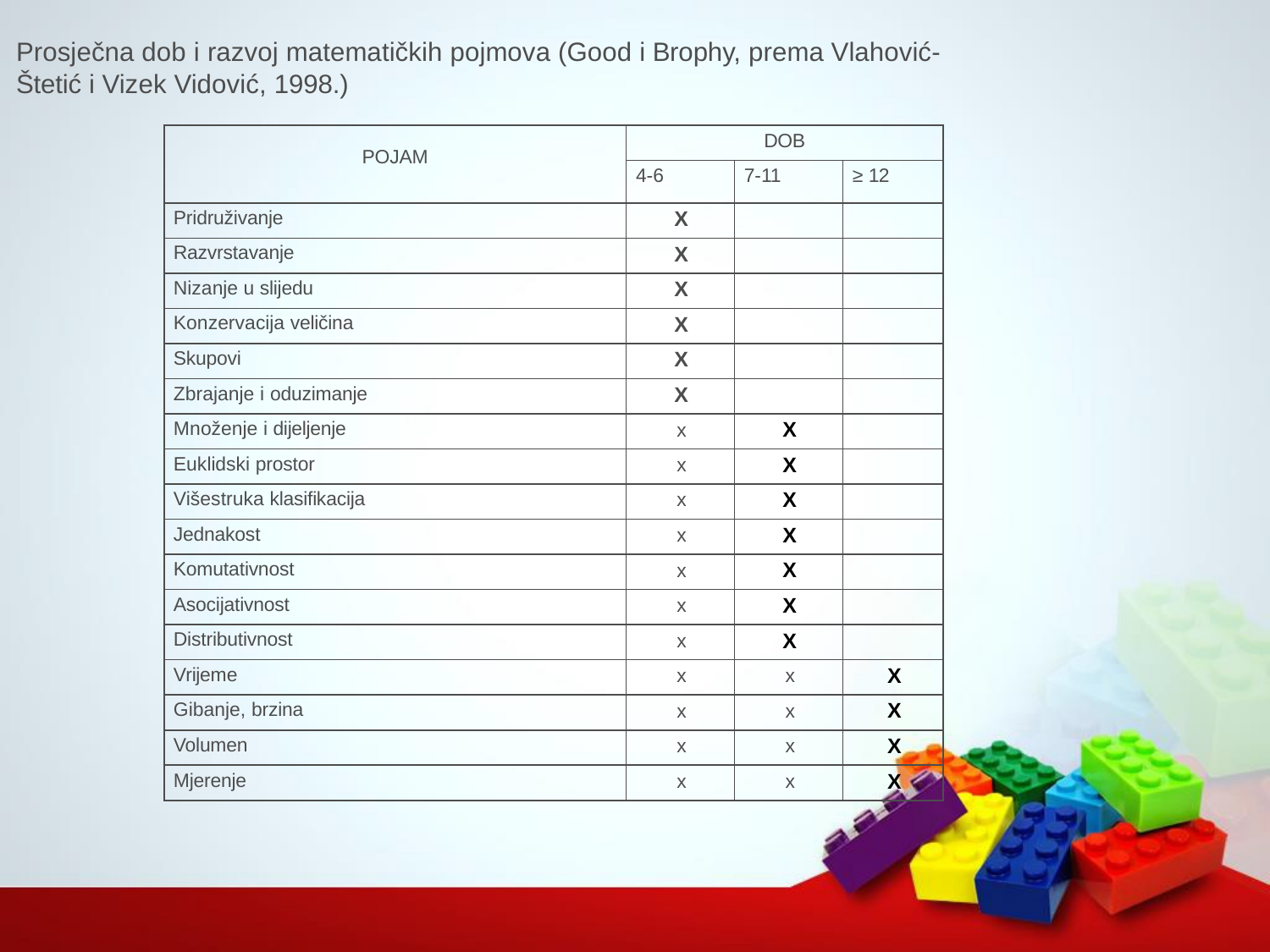

Prosječna dob i razvoj matematičkih pojmova (Good i Brophy, prema Vlahović-Štetić i Vizek Vidović, 1998.)
| POJAM | DOB |  |  |
| --- | --- | --- | --- |
|  | 4-6 | 7-11 | ≥ 12 |
| Pridruživanje | X |  |  |
| Razvrstavanje | X |  |  |
| Nizanje u slijedu | X |  |  |
| Konzervacija veličina | X |  |  |
| Skupovi | X |  |  |
| Zbrajanje i oduzimanje | X |  |  |
| Množenje i dijeljenje | x | X |  |
| Euklidski prostor | x | X |  |
| Višestruka klasifikacija | x | X |  |
| Jednakost | x | X |  |
| Komutativnost | x | X |  |
| Asocijativnost | x | X |  |
| Distributivnost | x | X |  |
| Vrijeme | x | x | X |
| Gibanje, brzina | x | x | X |
| Volumen | x | x | X |
| Mjerenje | x | x | X |